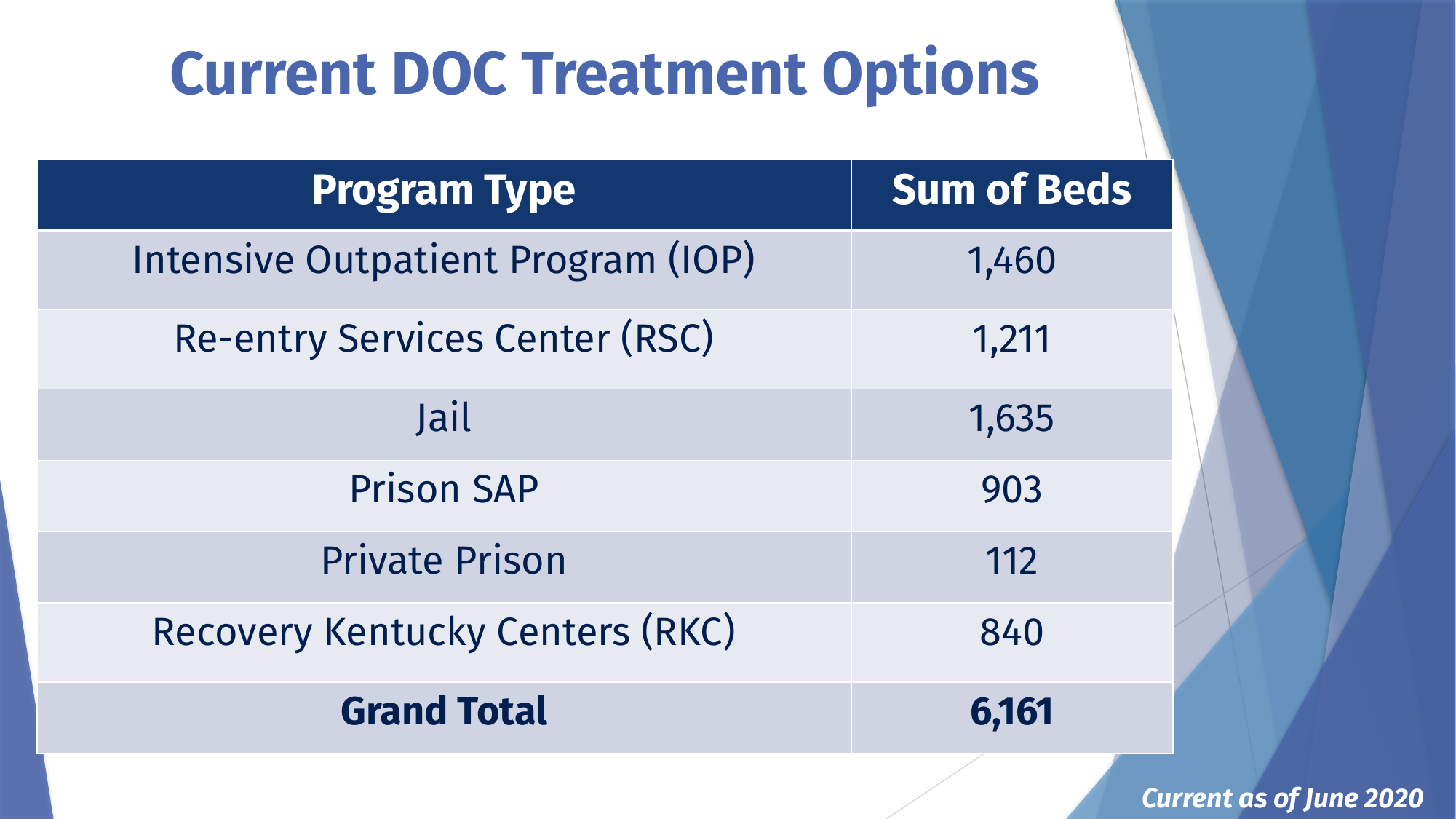

Current DOC Treatment Options
| Program Type | Sum of Beds |
| --- | --- |
| Intensive Outpatient Program (IOP) | 1,460 |
| Re-entry Services Center (RSC) | 1,211 |
| Jail | 1,635 |
| Prison SAP | 903 |
| Private Prison | 112 |
| Recovery Kentucky Centers (RKC) | 840 |
| Grand Total | 6,161 |
Current as of June 2020